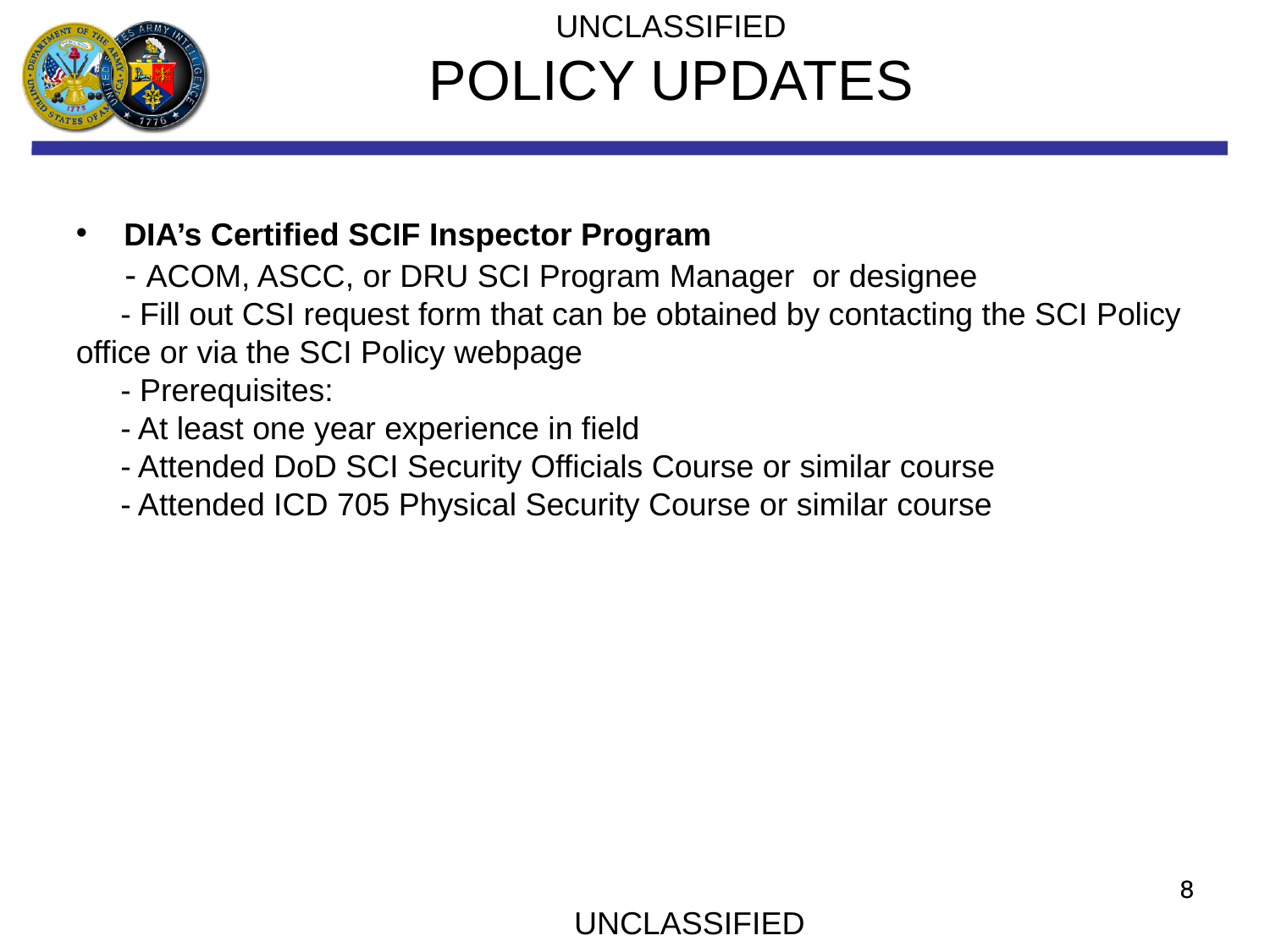

UNCLASSIFIED
POLICY UPDATES

  DIA’s Certified SCIF Inspector Program
     - ACOM, ASCC, or DRU SCI Program Manager  or designee
     - Fill out CSI request form that can be obtained by contacting the SCI Policy office or via the SCI Policy webpage
     - Prerequisites:
     - At least one year experience in field
     - Attended DoD SCI Security Officials Course or similar course
     - Attended ICD 705 Physical Security Course or similar course

UNCLASSIFIED
8
8